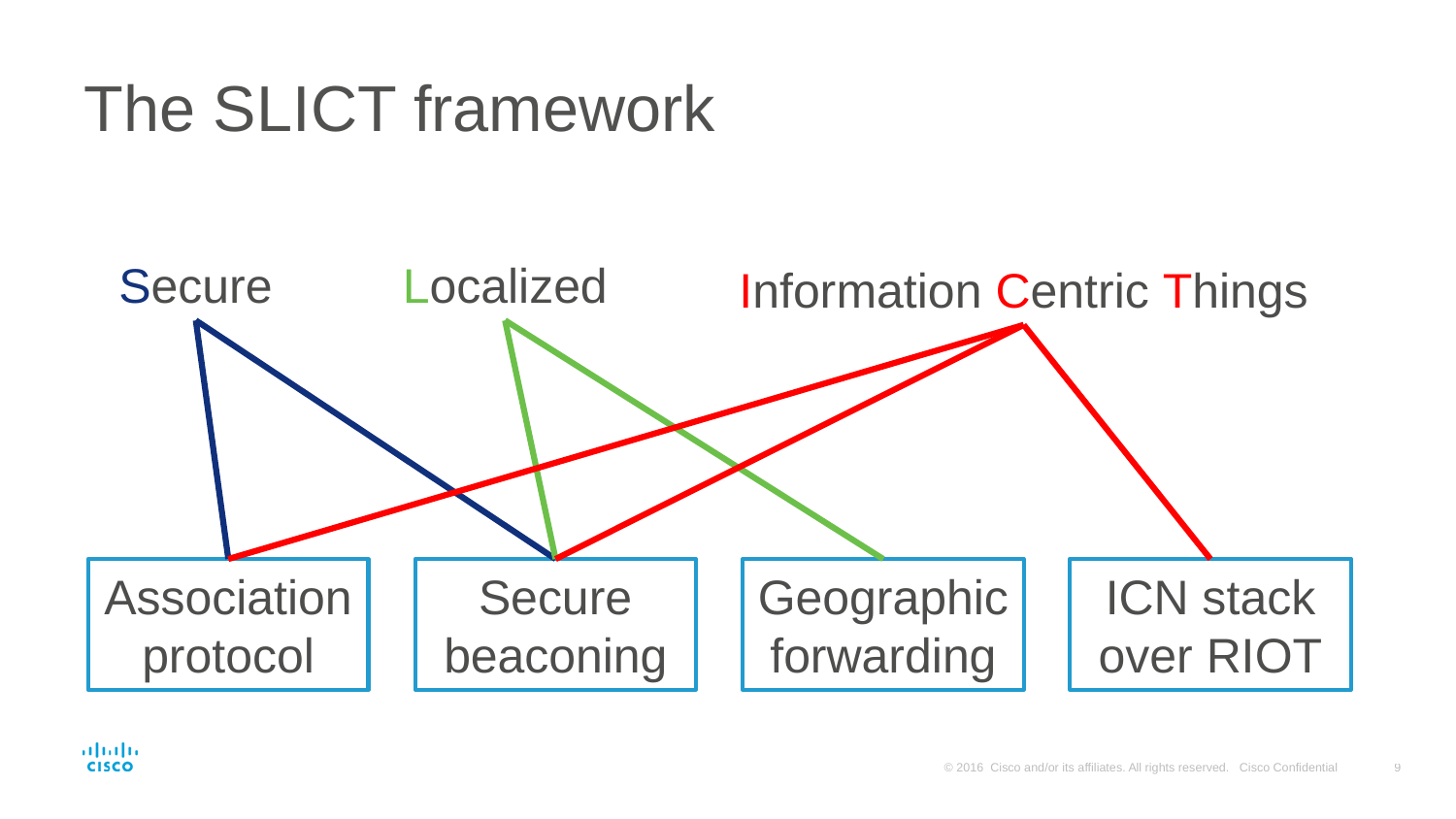

# The SLICT framework
Secure
Localized
Information Centric Things
ICN stack over RIOT
Geographic forwarding
Secure beaconing
Association protocol